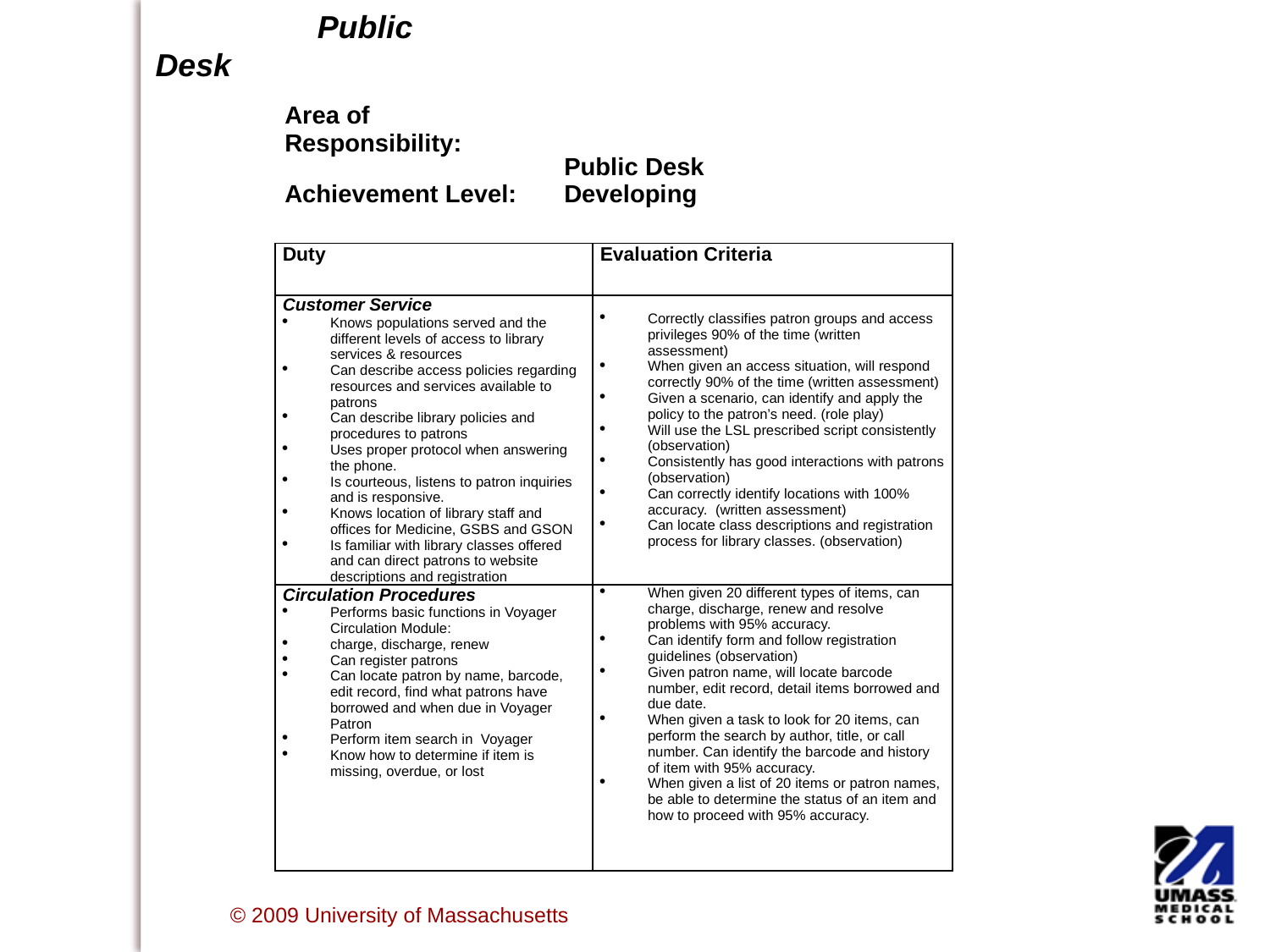

Public Desk

| Area of Responsibility: | Public Desk |
| --- | --- |
| Achievement Level: | Developing |
| Duty | Evaluation Criteria |
| --- | --- |
| Customer Service Knows populations served and the different levels of access to library services & resources Can describe access policies regarding resources and services available to patrons Can describe library policies and procedures to patrons Uses proper protocol when answering the phone. Is courteous, listens to patron inquiries and is responsive. Knows location of library staff and offices for Medicine, GSBS and GSON Is familiar with library classes offered and can direct patrons to website descriptions and registration | Correctly classifies patron groups and access privileges 90% of the time (written assessment) When given an access situation, will respond correctly 90% of the time (written assessment) Given a scenario, can identify and apply the policy to the patron’s need. (role play) Will use the LSL prescribed script consistently (observation) Consistently has good interactions with patrons (observation) Can correctly identify locations with 100% accuracy. (written assessment) Can locate class descriptions and registration process for library classes. (observation) |
| Circulation Procedures Performs basic functions in Voyager Circulation Module: charge, discharge, renew Can register patrons Can locate patron by name, barcode, edit record, find what patrons have borrowed and when due in Voyager Patron Perform item search in Voyager Know how to determine if item is missing, overdue, or lost | When given 20 different types of items, can charge, discharge, renew and resolve problems with 95% accuracy. Can identify form and follow registration guidelines (observation) Given patron name, will locate barcode number, edit record, detail items borrowed and due date. When given a task to look for 20 items, can perform the search by author, title, or call number. Can identify the barcode and history of item with 95% accuracy. When given a list of 20 items or patron names, be able to determine the status of an item and how to proceed with 95% accuracy. |
 © 2009 University of Massachusetts